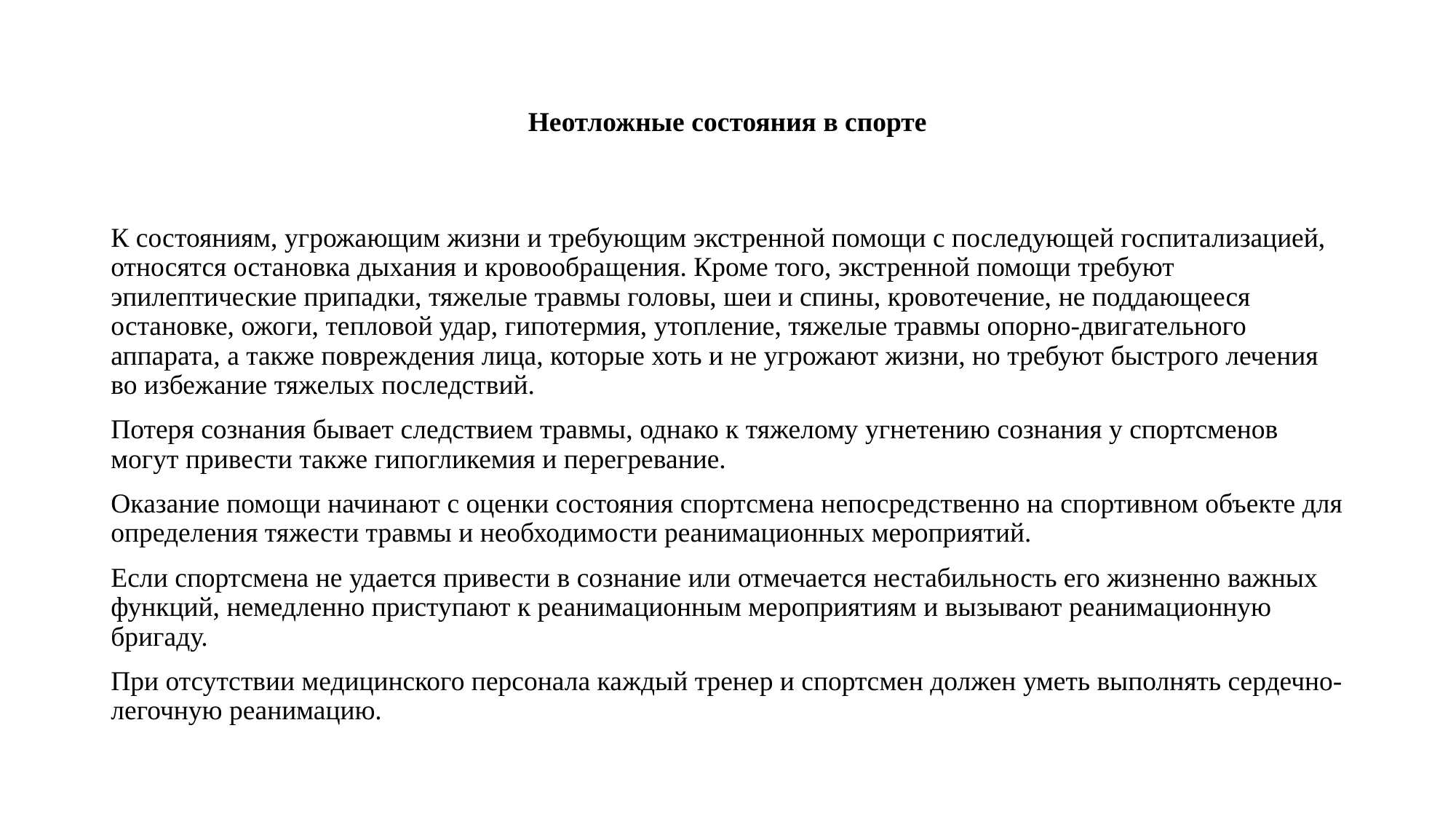

# Неотложные состояния в спорте
К состояниям, угрожающим жизни и требующим экстренной помощи с последующей госпитализацией, относятся остановка дыхания и кровообращения. Кроме того, экстренной помощи требуют эпилептические припадки, тяжелые травмы головы, шеи и спины, кровотечение, не поддающееся остановке, ожоги, тепловой удар, гипотермия, утопление, тяжелые травмы опорно-двигательного аппарата, а также повреждения лица, которые хоть и не угрожают жизни, но требуют быстрого лечения во избежание тяжелых последствий.
Потеря сознания бывает следствием травмы, однако к тяжелому угнетению сознания у спортсменов могут привести также гипогликемия и перегревание.
Оказание помощи начинают с оценки состояния спортсмена непосредственно на спортивном объекте для определения тяжести травмы и необходимости реанимационных мероприятий.
Если спортсмена не удается привести в сознание или отмечается нестабильность его жизненно важных функций, немедленно приступают к реанимационным мероприятиям и вызывают реанимационную бригаду.
При отсутствии медицинского персонала каждый тренер и спортсмен должен уметь выполнять сердечно-легочную реанимацию.